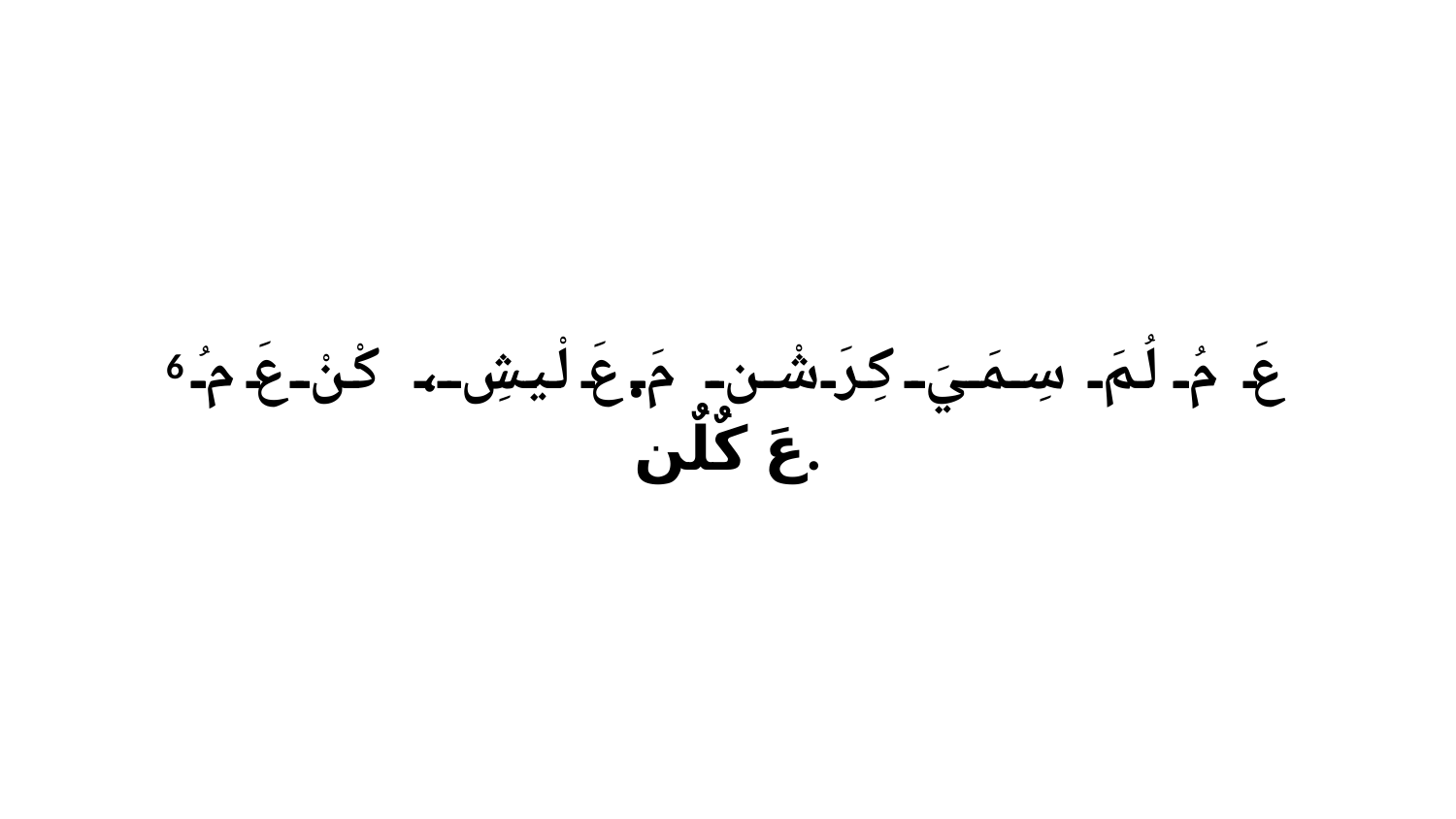

6 عَ مُ لُمَ سِمَيَ كِرَ شْن مَ.عَ لْيشِ، كْنْ عَ مُ عَ كٌلٌن.